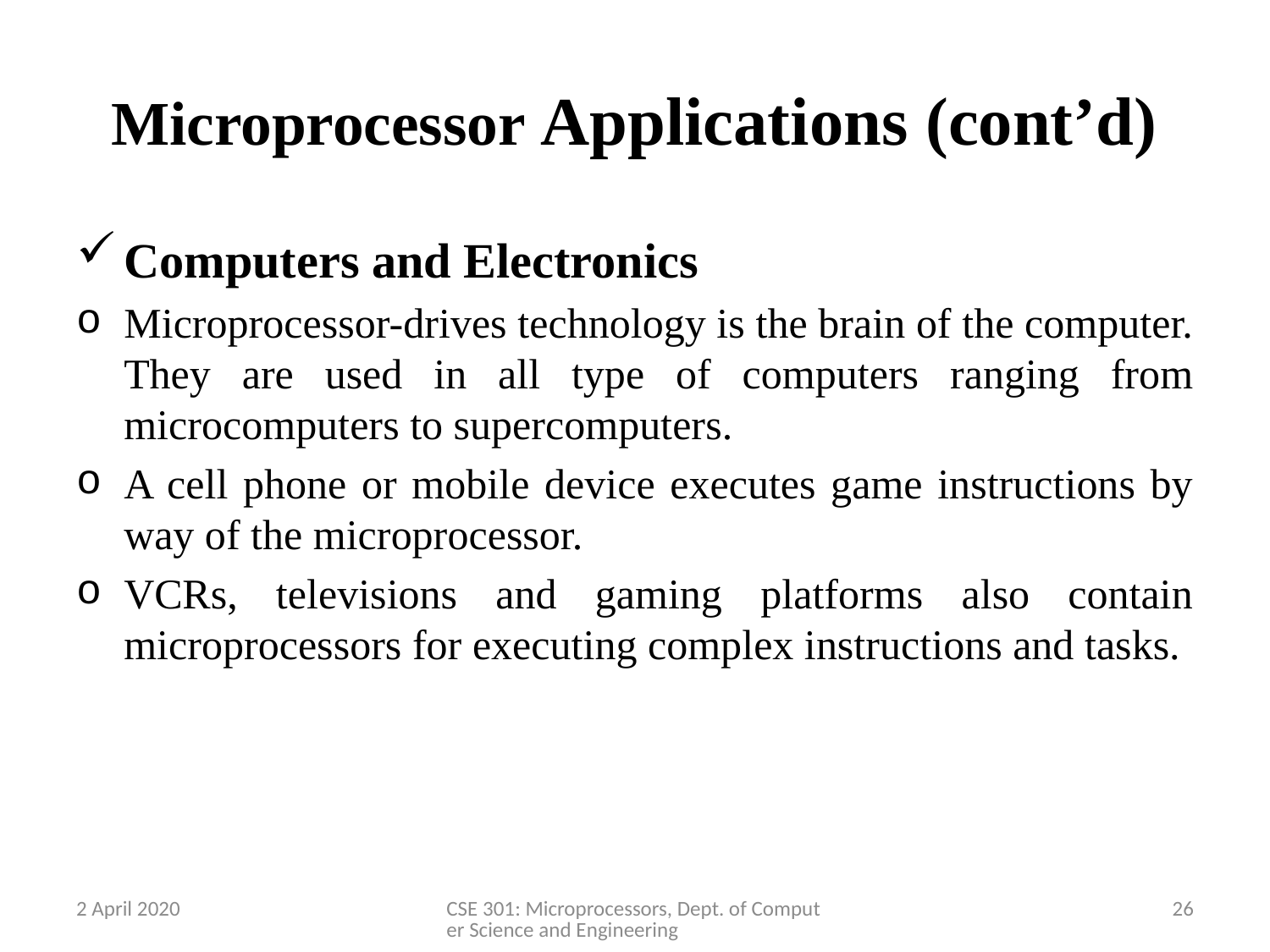

# Microprocessor Applications (cont’d)
Computers and Electronics
Microprocessor-drives technology is the brain of the computer. They are used in all type of computers ranging from microcomputers to supercomputers.
A cell phone or mobile device executes game instructions by way of the microprocessor.
VCRs, televisions and gaming platforms also contain microprocessors for executing complex instructions and tasks.

2 April 2020
CSE 301: Microprocessors, Dept. of Computer Science and Engineering
26